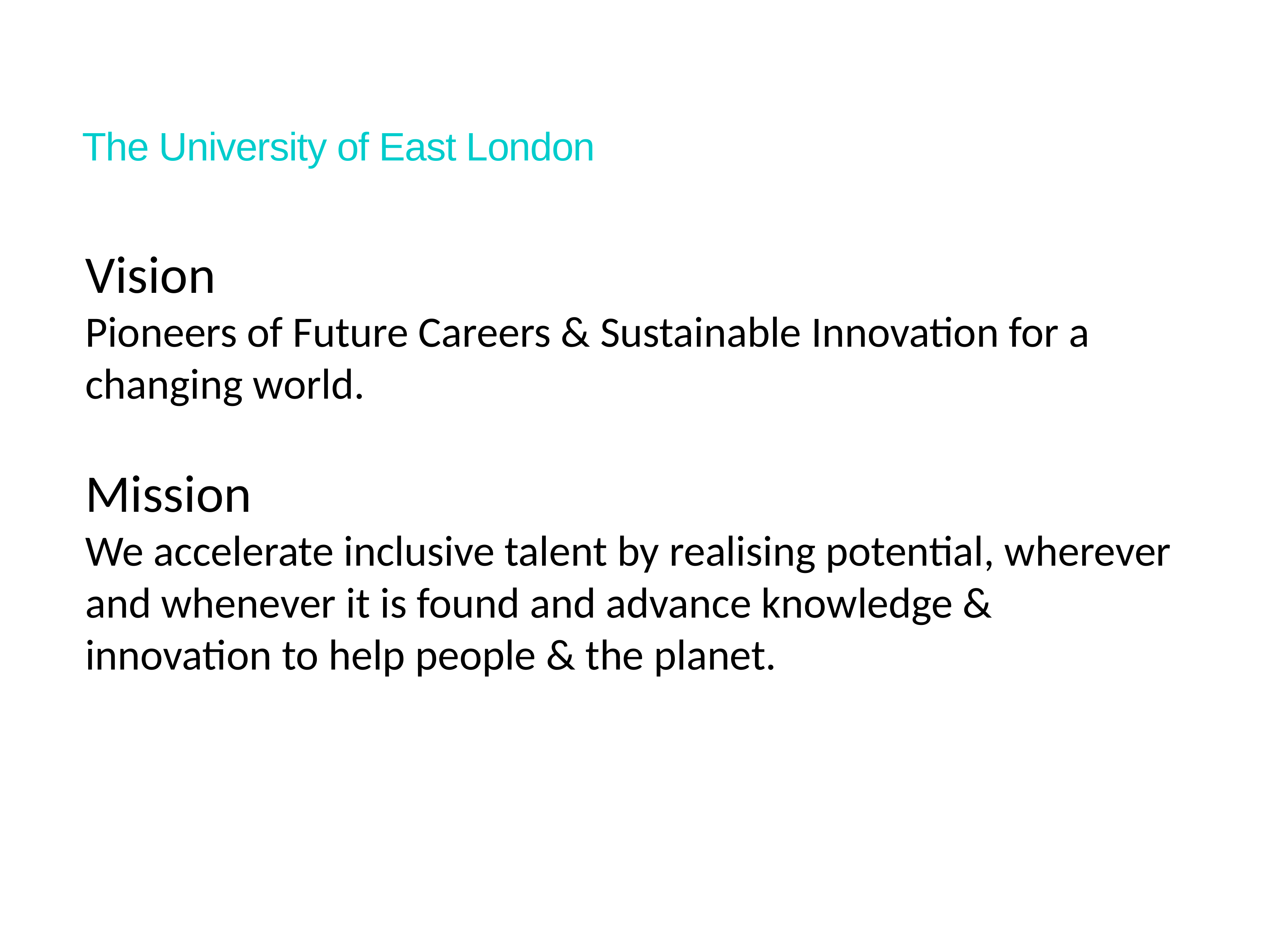

# The University of East London
Vision
Pioneers of Future Careers & Sustainable Innovation for a changing world.

Mission
We accelerate inclusive talent by realising potential, wherever and whenever it is found and advance knowledge & innovation to help people & the planet.